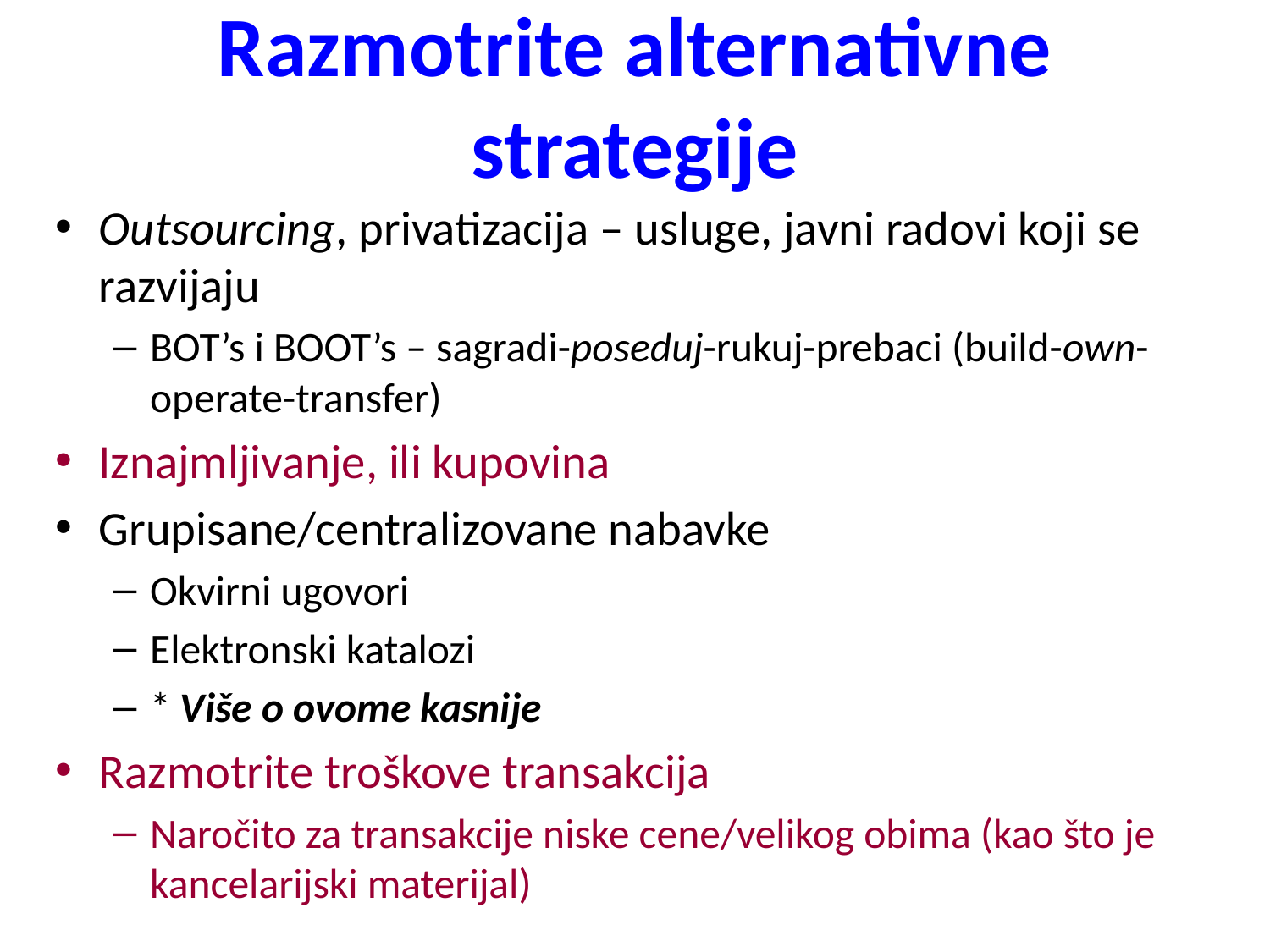

# Razmotrite alternativne strategije
Outsourcing, privatizacija – usluge, javni radovi koji se razvijaju
BOT’s i BOOT’s – sagradi-poseduj-rukuj-prebaci (build-own-operate-transfer)
Iznajmljivanje, ili kupovina
Grupisane/centralizovane nabavke
Okvirni ugovori
Elektronski katalozi
* Više o ovome kasnije
Razmotrite troškove transakcija
Naročito za transakcije niske cene/velikog obima (kao što je kancelarijski materijal)